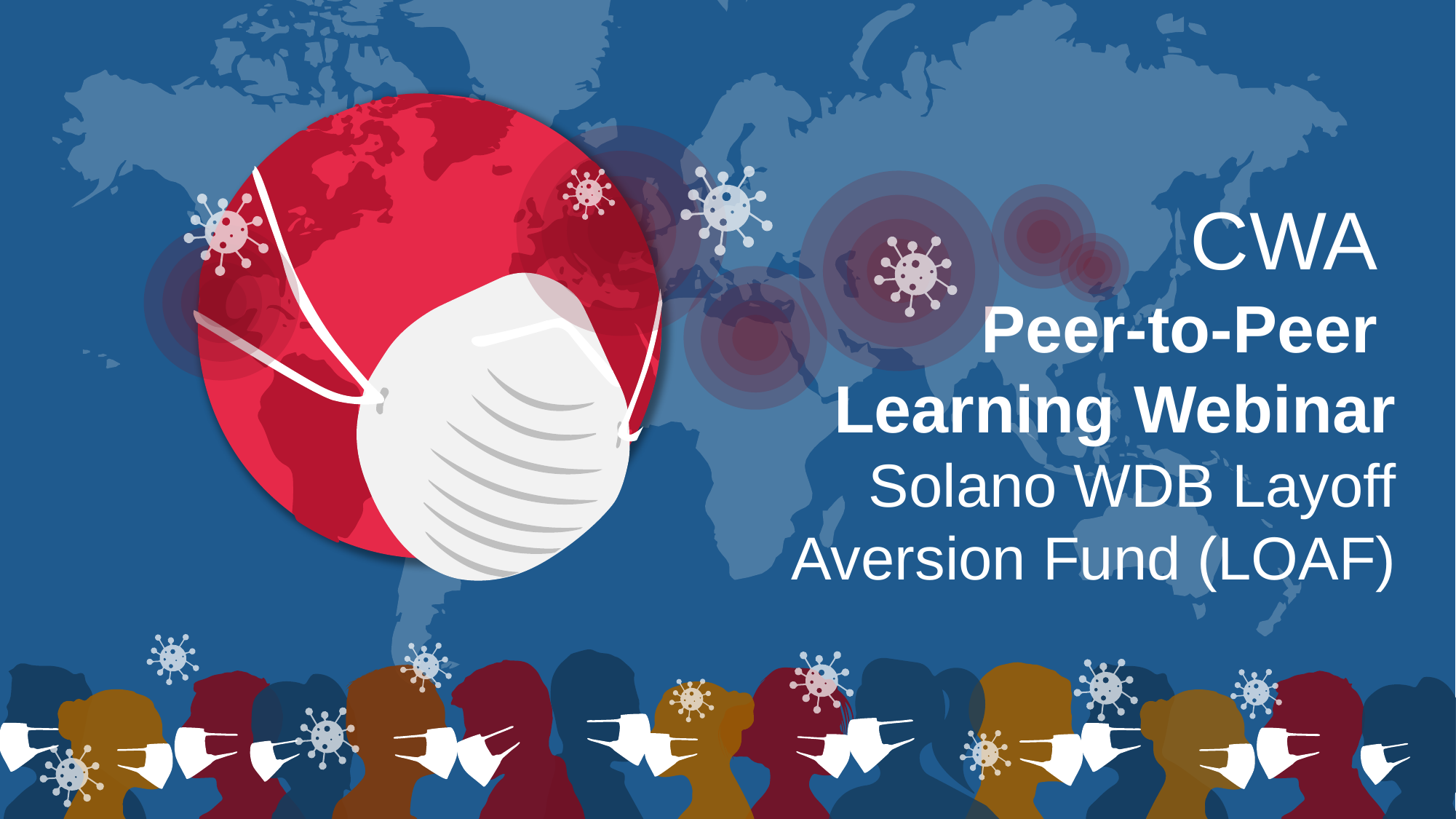

CWA
Peer-to-Peer
Learning Webinar
Solano WDB Layoff Aversion Fund (LOAF)